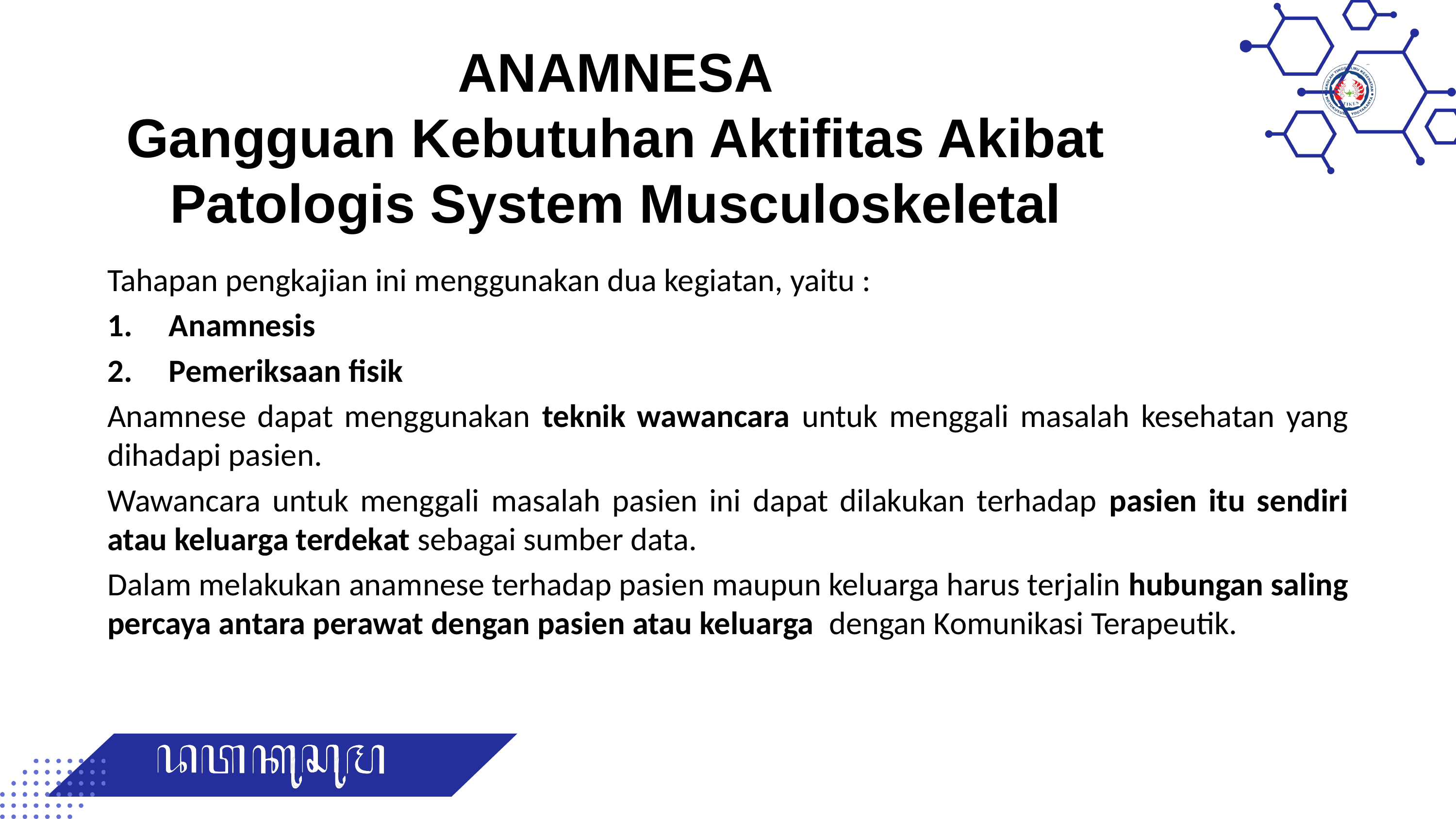

# ANAMNESA Gangguan Kebutuhan Aktifitas Akibat Patologis System Musculoskeletal

Tahapan pengkajian ini menggunakan dua kegiatan, yaitu :
Anamnesis
Pemeriksaan fisik
Anamnese dapat menggunakan teknik wawancara untuk menggali masalah kesehatan yang dihadapi pasien.
Wawancara untuk menggali masalah pasien ini dapat dilakukan terhadap pasien itu sendiri atau keluarga terdekat sebagai sumber data.
Dalam melakukan anamnese terhadap pasien maupun keluarga harus terjalin hubungan saling percaya antara perawat dengan pasien atau keluarga  dengan Komunikasi Terapeutik.